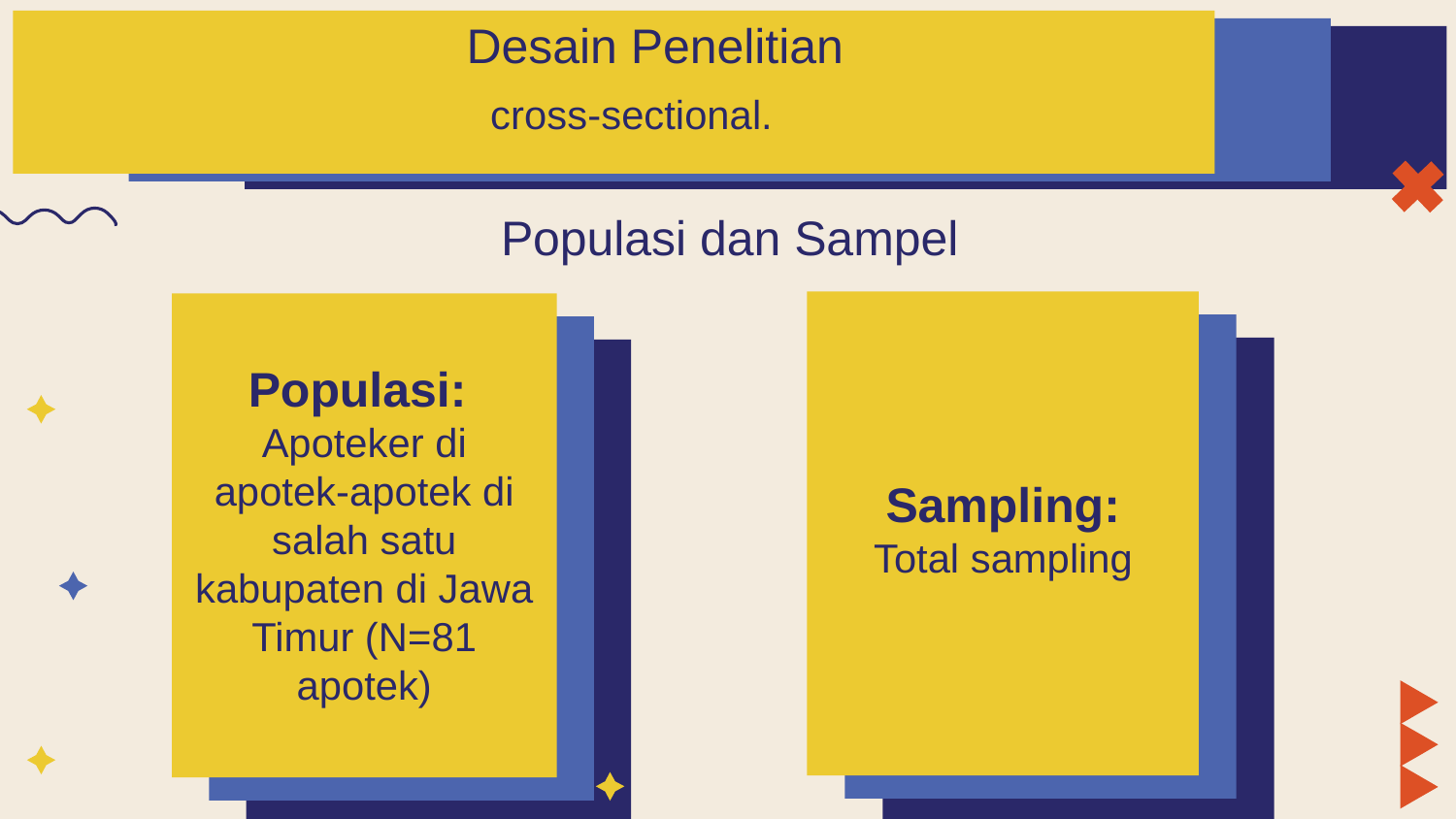

Desain Penelitian

cross-sectional.

Populasi dan Sampel

Sampling:
Total sampling
Populasi:
Apoteker di apotek-apotek di salah satu kabupaten di Jawa Timur (N=81 apotek)